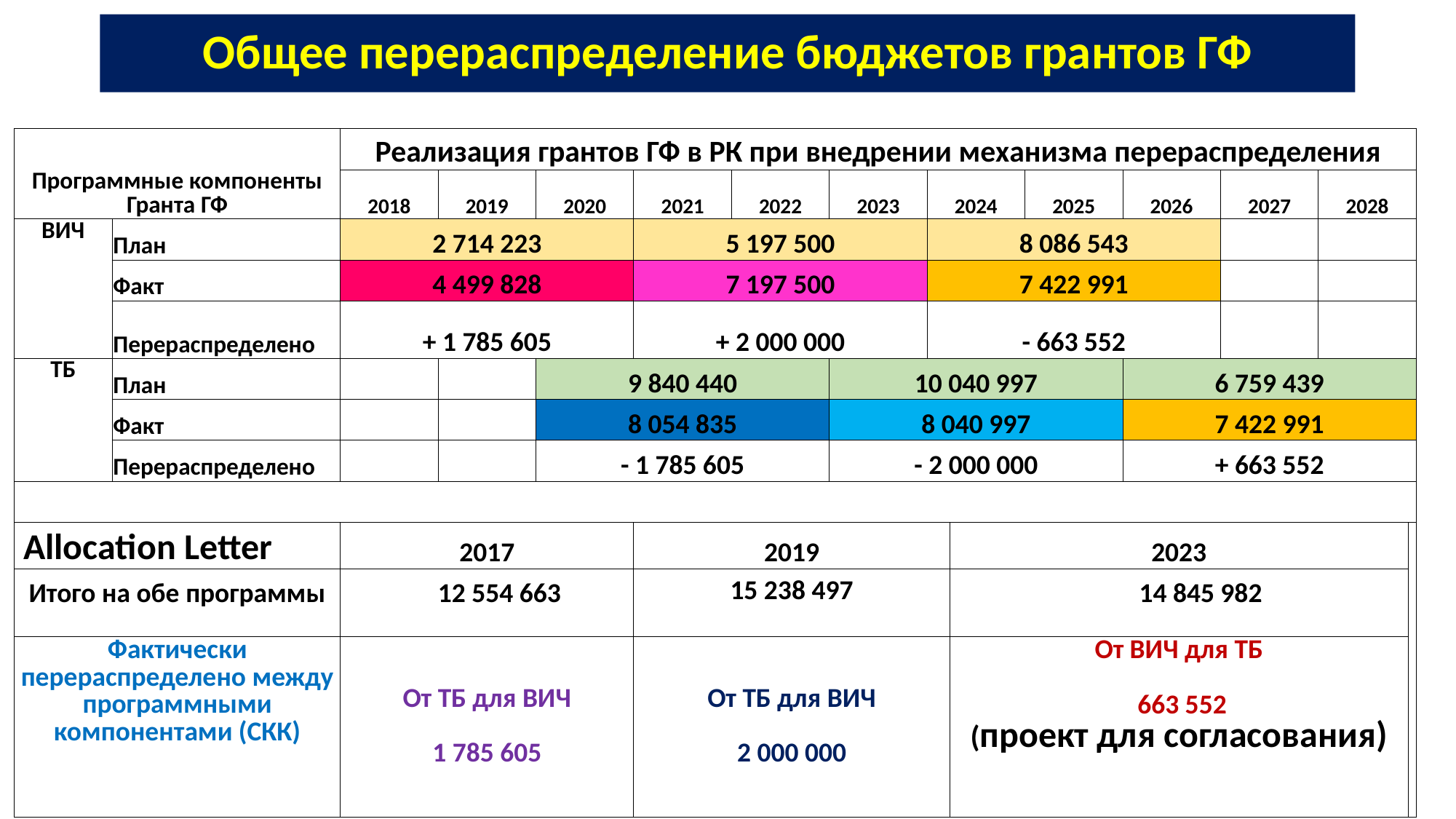

# Общее перераспределение бюджетов грантов ГФ
| Программные компоненты Гранта ГФ |  | Реализация грантов ГФ в РК при внедрении механизма перераспределения |  |  |  |  |  |  |  |  |  |  |  |  |
| --- | --- | --- | --- | --- | --- | --- | --- | --- | --- | --- | --- | --- | --- | --- |
|  |  | 2018 | 2019 | 2020 | 2021 | 2022 | 2023 | 2024 |  | 2025 | 2026 | 2027 | 2028 |  |
| ВИЧ | План | 2 714 223 |  |  | 5 197 500 |  |  | 8 086 543 |  |  |  |  |  |  |
|  | Факт | 4 499 828 |  |  | 7 197 500 |  |  | 7 422 991 |  |  |  |  |  |  |
|  | Перераспределено | + 1 785 605 |  |  | + 2 000 000 |  |  | - 663 552 |  |  |  |  |  |  |
| ТБ | План |  |  | 9 840 440 |  |  | 10 040 997 |  |  |  | 6 759 439 |  |  |  |
|  | Факт |  |  | 8 054 835 |  |  | 8 040 997 |  |  |  | 7 422 991 |  |  |  |
|  | Перераспределено |  |  | - 1 785 605 |  |  | - 2 000 000 |  |  |  | + 663 552 |  |  |  |
|  |  |  |  |  |  |  |  |  |  |  |  |  |  |  |
| Аllocation Letter | Аllocation Letter | 2017 |  | 2019 | 2019 | 2022 |  |  | 2023 |  |  |  |  |  |
| Итого на обе программы |  | 12 554 663 |  | 15 238 497 | 15 238 497 | 14 845 982 |  |  | 14 845 982 |  |  |  |  |  |
| Фактически перераспределено между программными компонентами (СКК) |  | От ТБ для ВИЧ 1 785 605 |  | 2 000 000 | От ТБ для ВИЧ 2 000 000 |  |  |  | От ВИЧ для ТБ  663 552 (проект для согласования) |  |  |  |  |  |